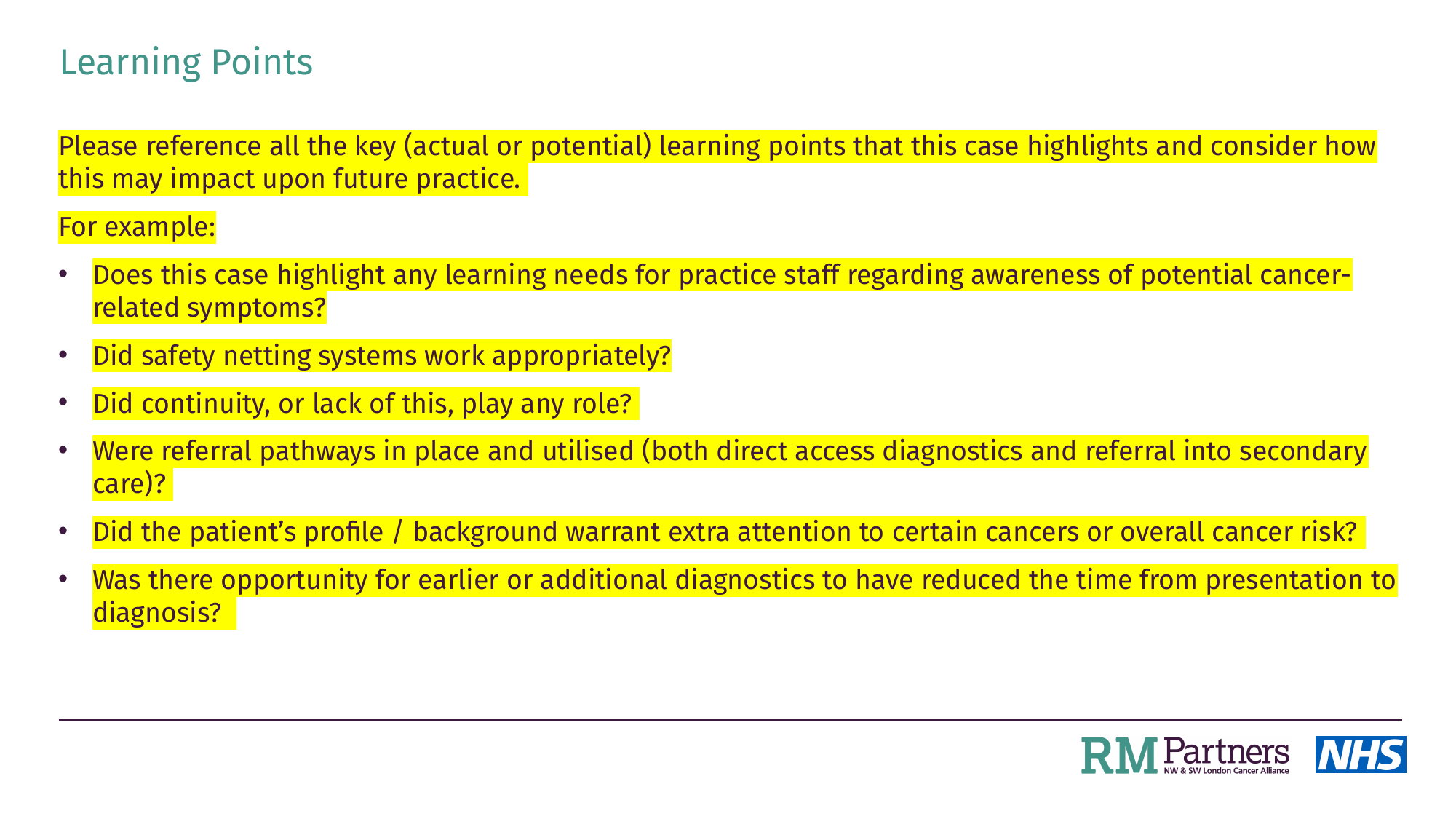

Learning Points
Please reference all the key (actual or potential) learning points that this case highlights and consider how this may impact upon future practice.
For example:
Does this case highlight any learning needs for practice staff regarding awareness of potential cancer-related symptoms?
Did safety netting systems work appropriately?
Did continuity, or lack of this, play any role?
Were referral pathways in place and utilised (both direct access diagnostics and referral into secondary care)?
Did the patient’s profile / background warrant extra attention to certain cancers or overall cancer risk?
Was there opportunity for earlier or additional diagnostics to have reduced the time from presentation to diagnosis?